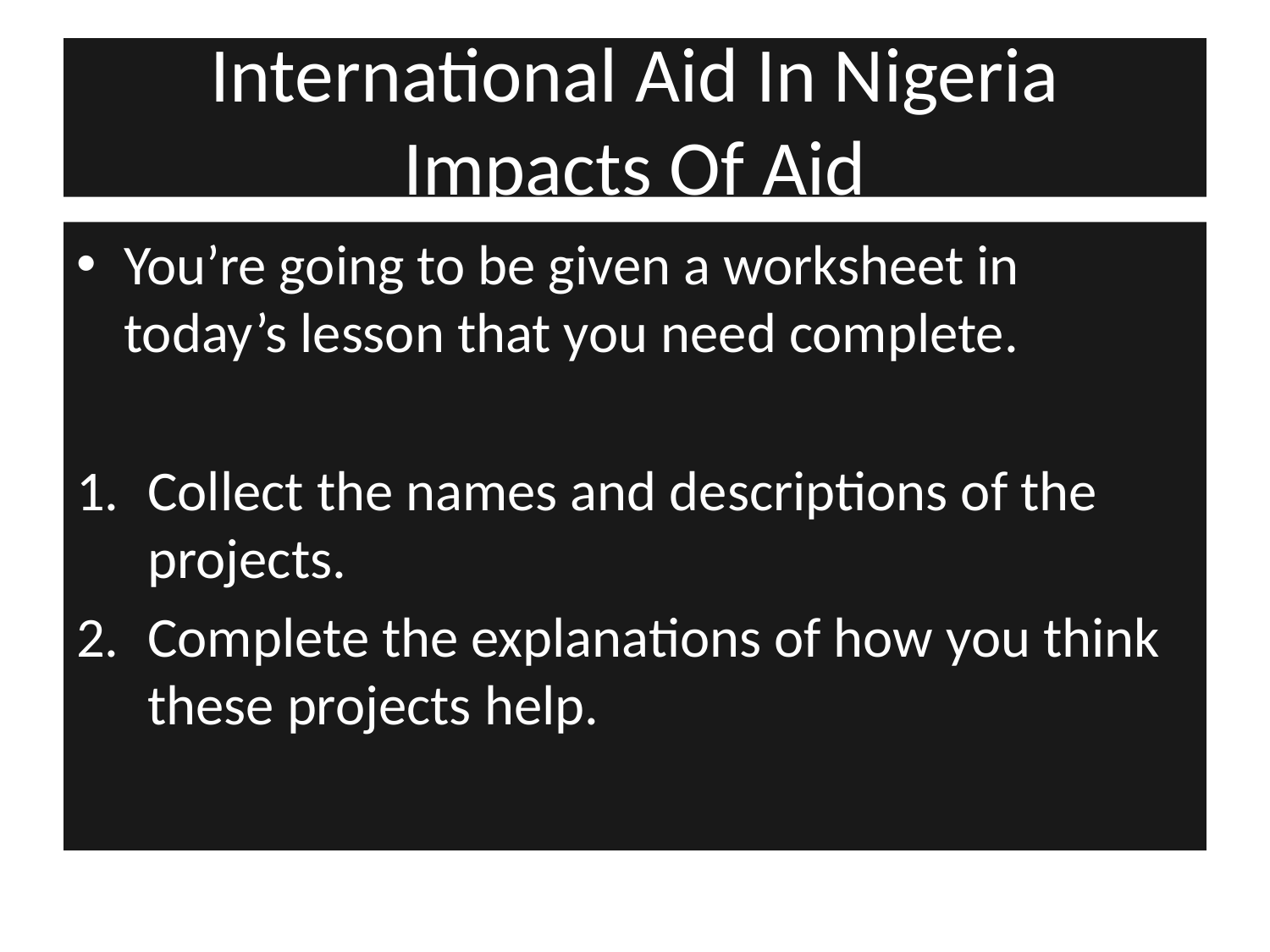

# International Aid In Nigeria Impacts Of Aid
You’re going to be given a worksheet in today’s lesson that you need complete.

Collect the names and descriptions of the projects.
Complete the explanations of how you think these projects help.